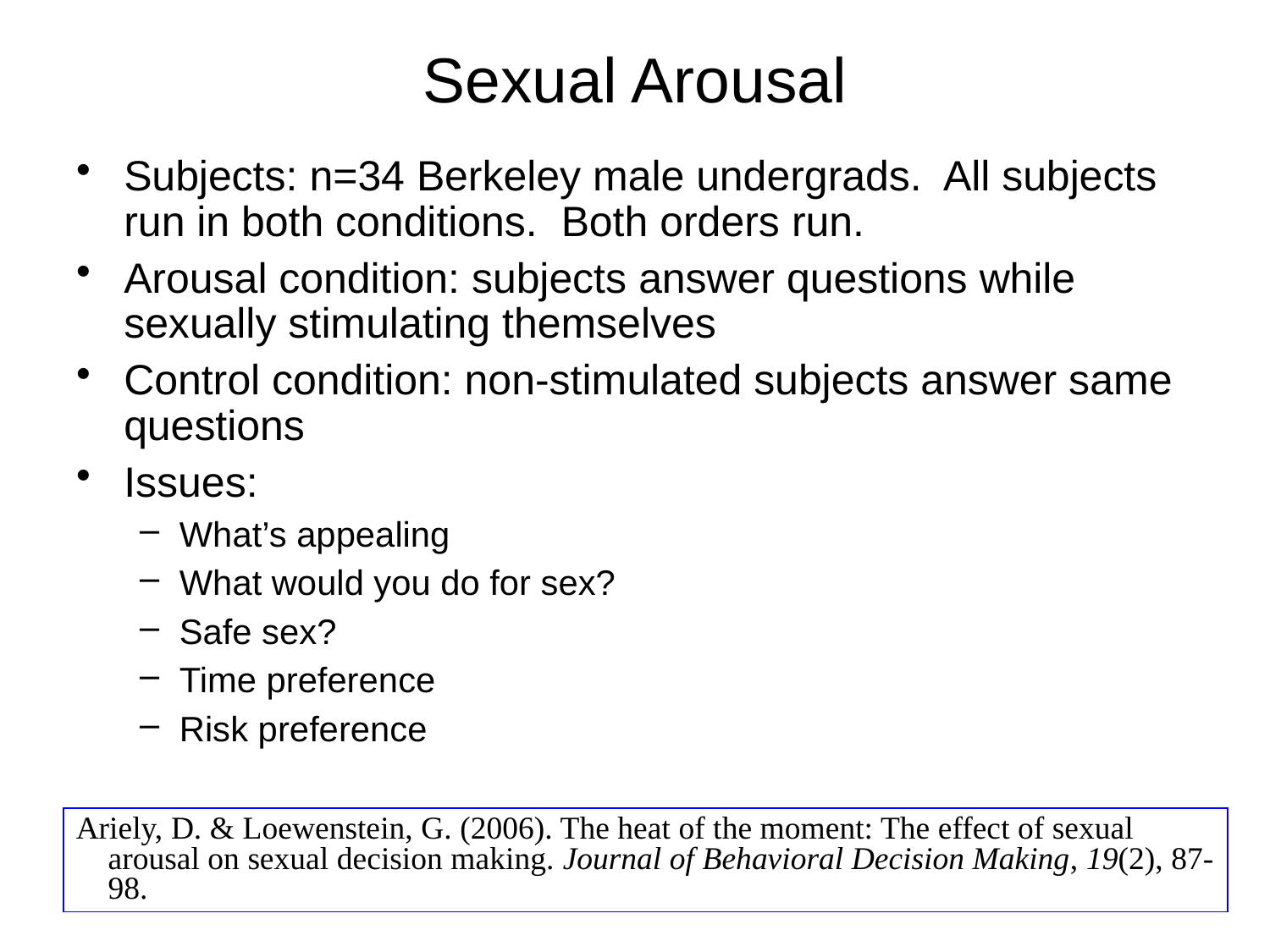

# Sexual Arousal
Subjects: n=34 Berkeley male undergrads.  All subjects run in both conditions.  Both orders run.
Arousal condition: subjects answer questions while sexually stimulating themselves
Control condition: non-stimulated subjects answer same questions
Issues:
What’s appealing
What would you do for sex?
Safe sex?
Time preference
Risk preference
Ariely, D. & Loewenstein, G. (2006). The heat of the moment: The effect of sexual arousal on sexual decision making. Journal of Behavioral Decision Making, 19(2), 87-98.